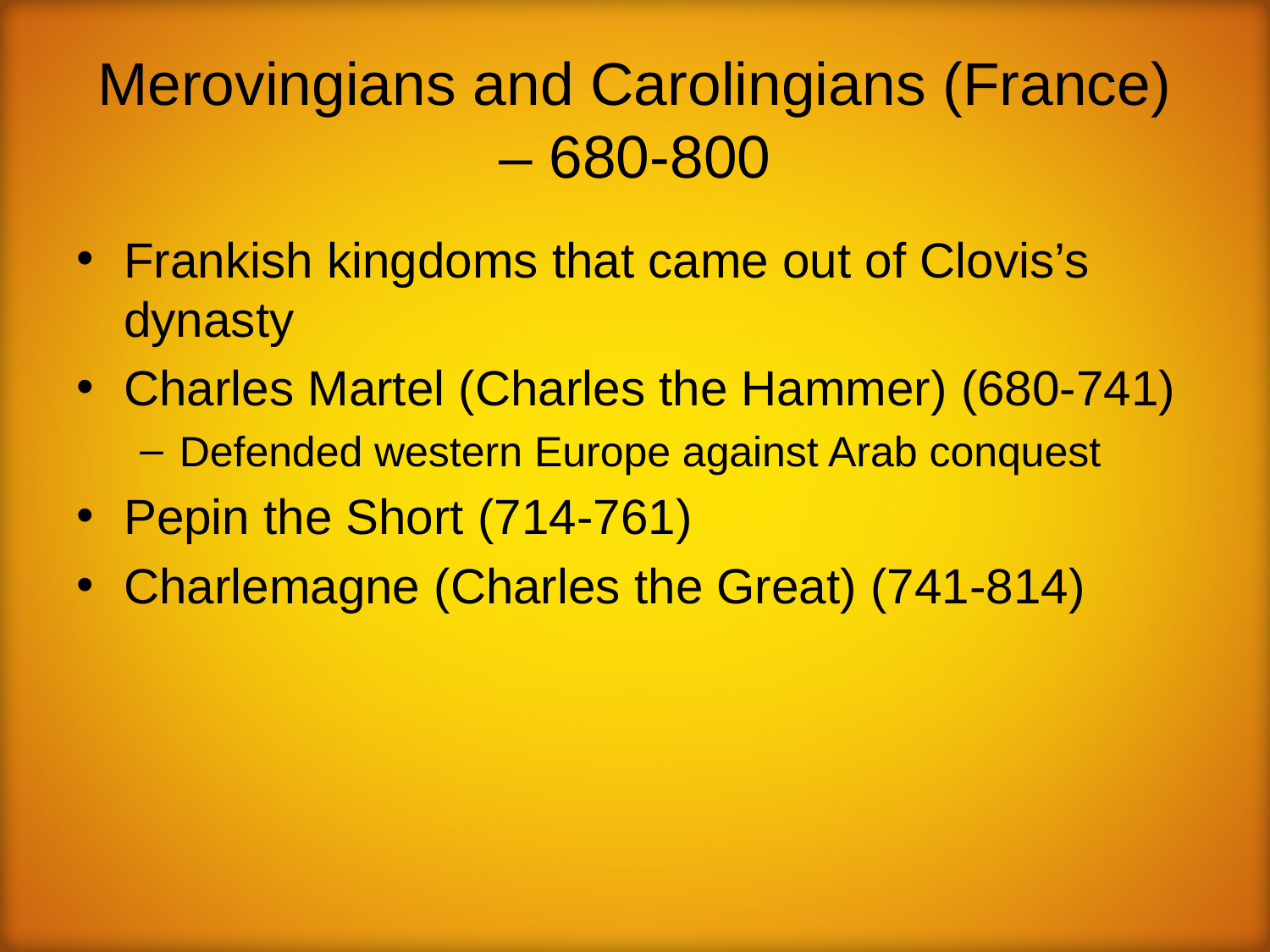

# Merovingians and Carolingians (France) – 680-800
Frankish kingdoms that came out of Clovis’s dynasty
Charles Martel (Charles the Hammer) (680-741)
Defended western Europe against Arab conquest
Pepin the Short (714-761)
Charlemagne (Charles the Great) (741-814)